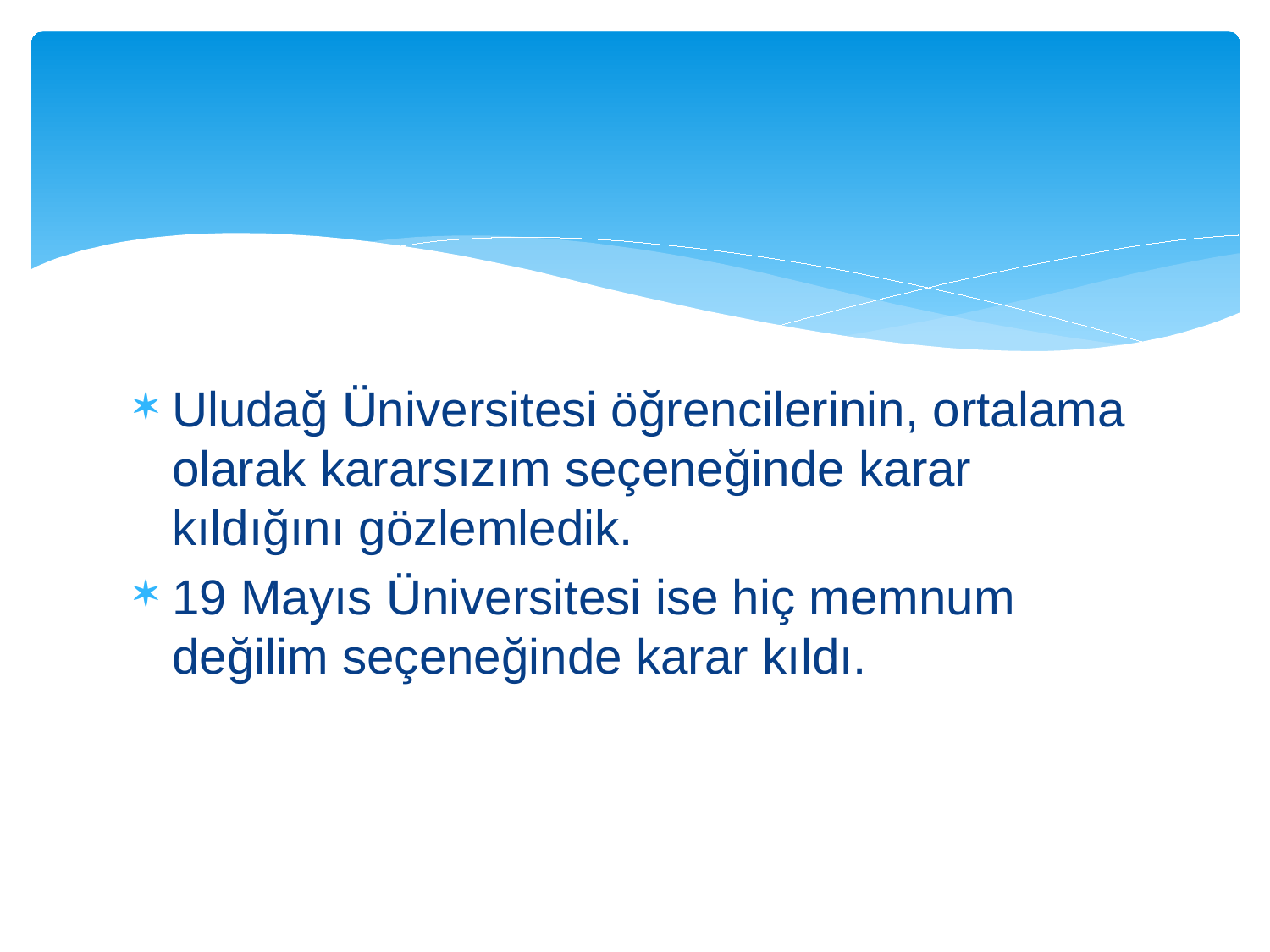

#
Uludağ Üniversitesi öğrencilerinin, ortalama olarak kararsızım seçeneğinde karar kıldığını gözlemledik.
19 Mayıs Üniversitesi ise hiç memnum değilim seçeneğinde karar kıldı.